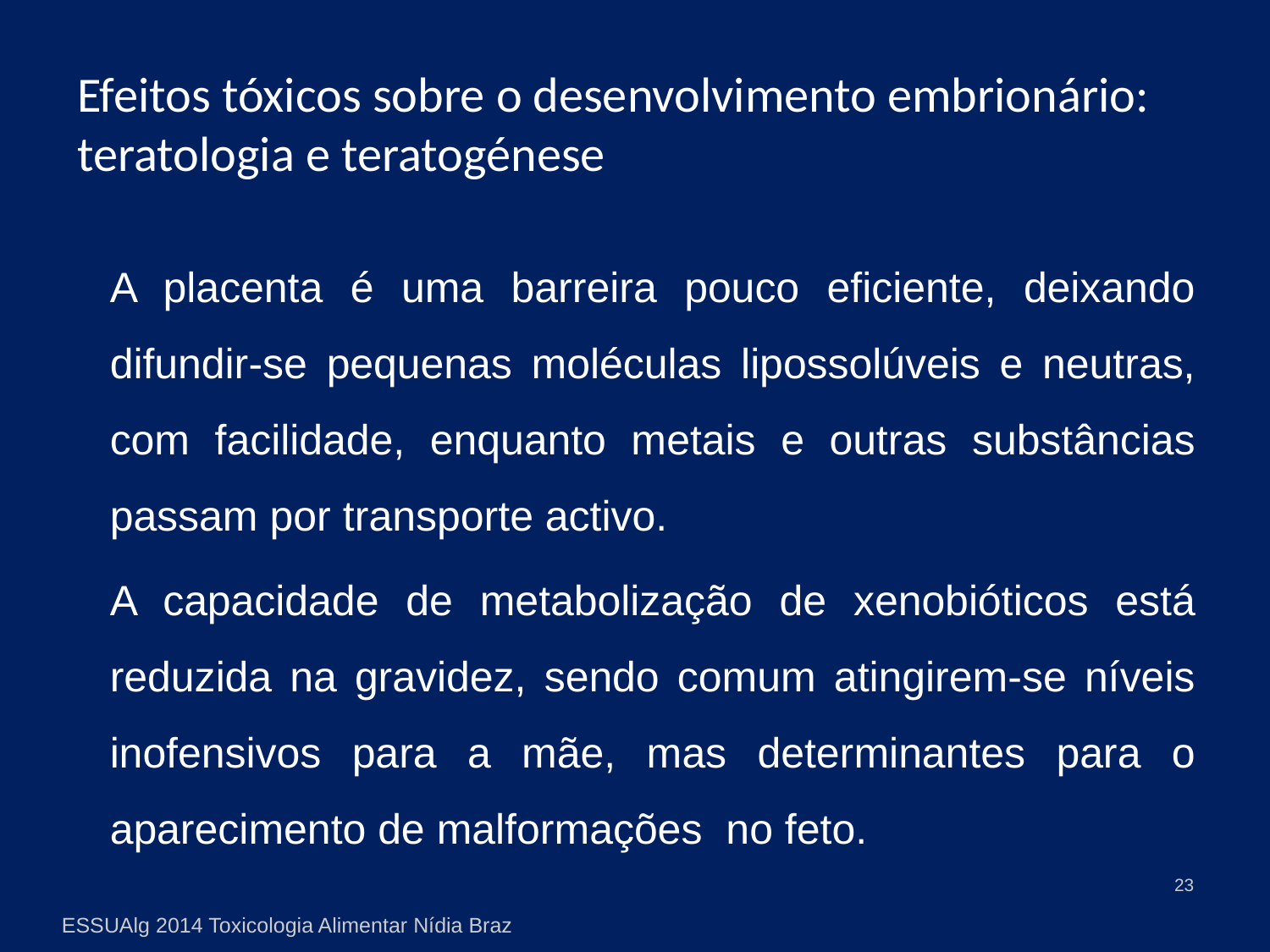

Efeitos tóxicos sobre o desenvolvimento embrionário: teratologia e teratogénese
	A placenta é uma barreira pouco eficiente, deixando difundir-se pequenas moléculas lipossolúveis e neutras, com facilidade, enquanto metais e outras substâncias passam por transporte activo.
	A capacidade de metabolização de xenobióticos está reduzida na gravidez, sendo comum atingirem-se níveis inofensivos para a mãe, mas determinantes para o aparecimento de malformações  no feto.
23
ESSUAlg 2014 Toxicologia Alimentar Nídia Braz